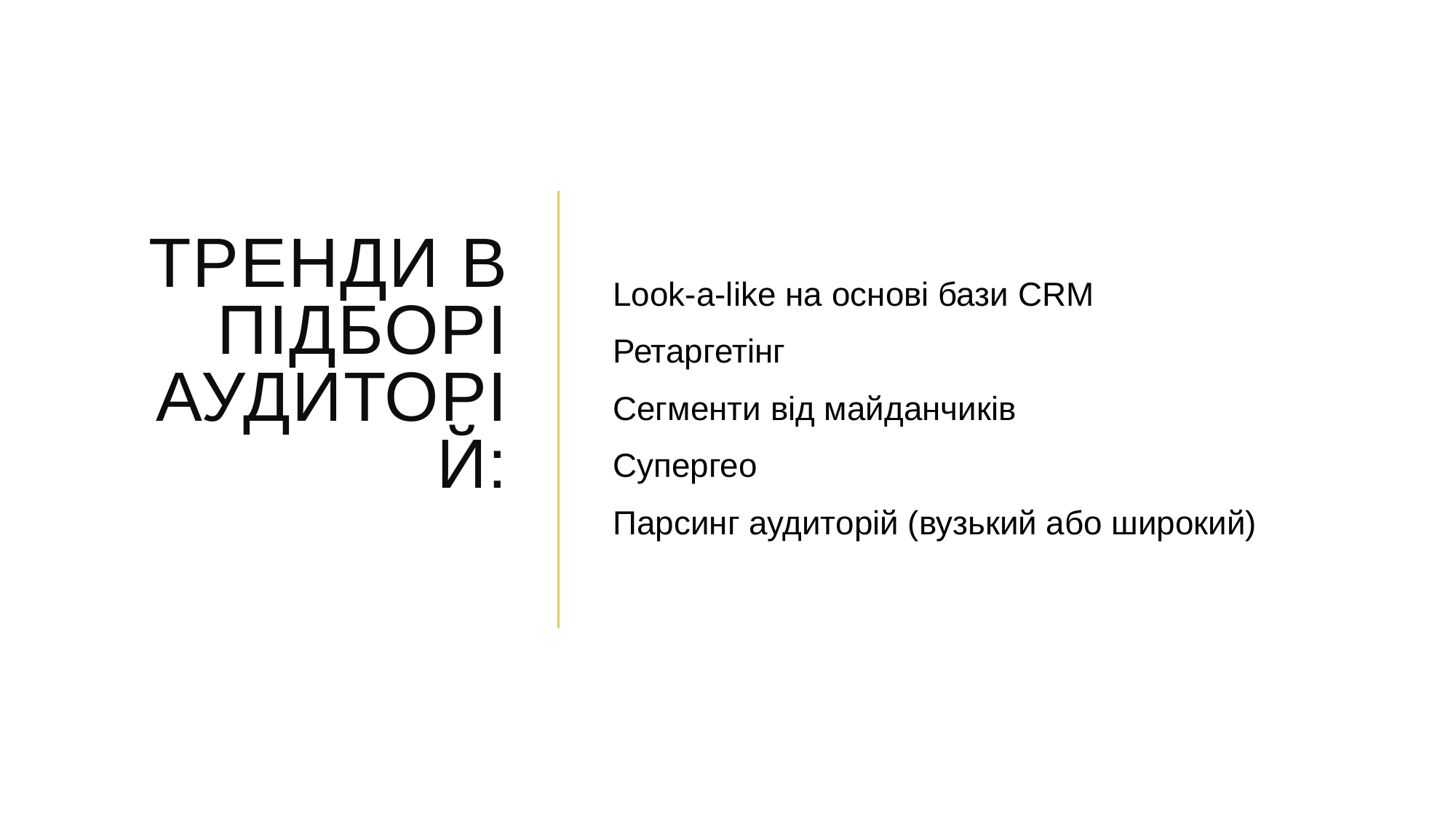

# Тренди в підборі аудиторій:
Look-a-like на основі бази CRM
Ретаргетінг
Сегменти від майданчиків
Супергео
Парсинг аудиторій (вузький або широкий)